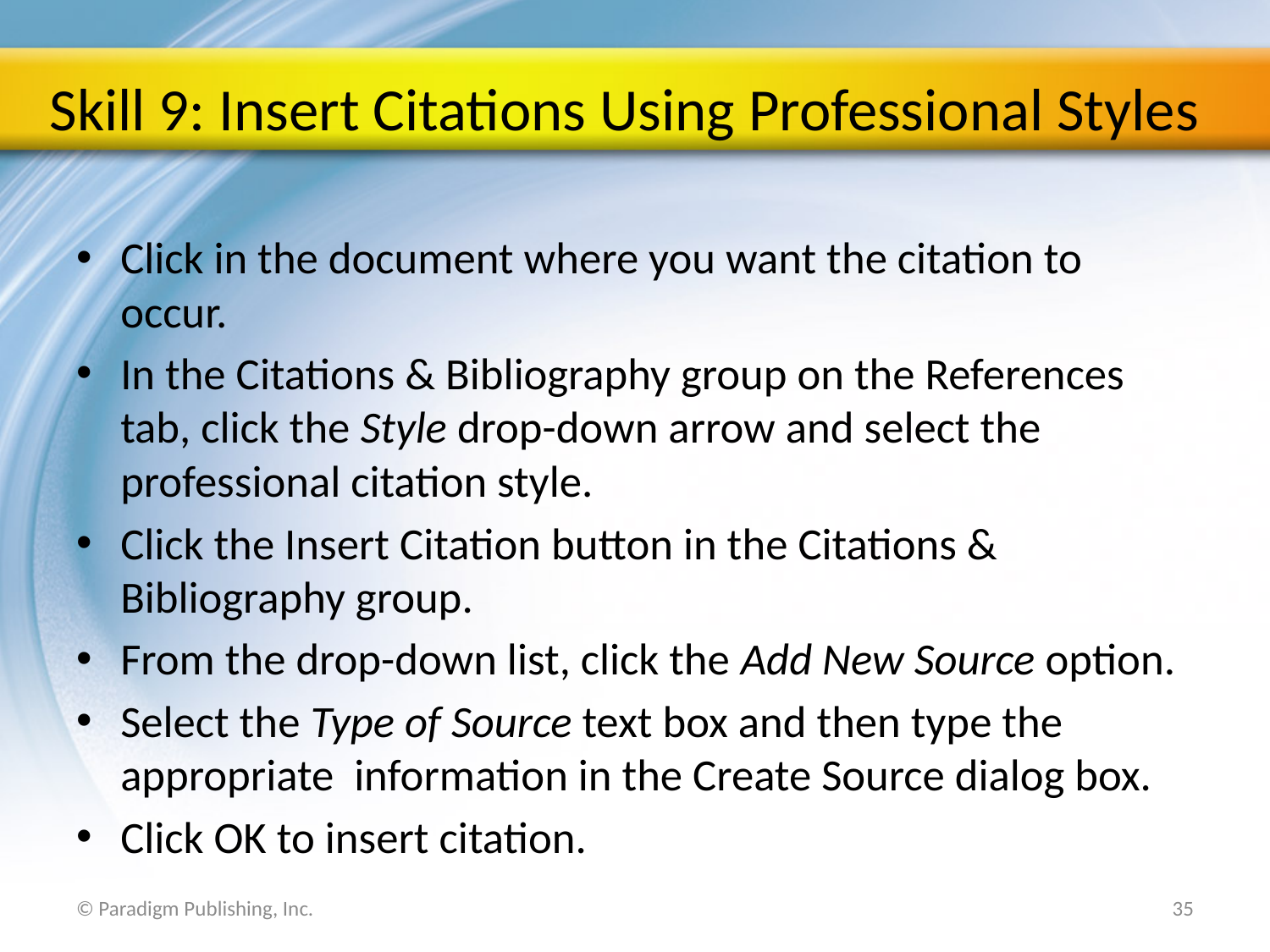

# Skill 9: Insert Citations Using Professional Styles
Click in the document where you want the citation to occur.
In the Citations & Bibliography group on the References tab, click the Style drop-down arrow and select the professional citation style.
Click the Insert Citation button in the Citations & Bibliography group.
From the drop-down list, click the Add New Source option.
Select the Type of Source text box and then type the appropriate  information in the Create Source dialog box.
Click OK to insert citation.

© Paradigm Publishing, Inc.

35